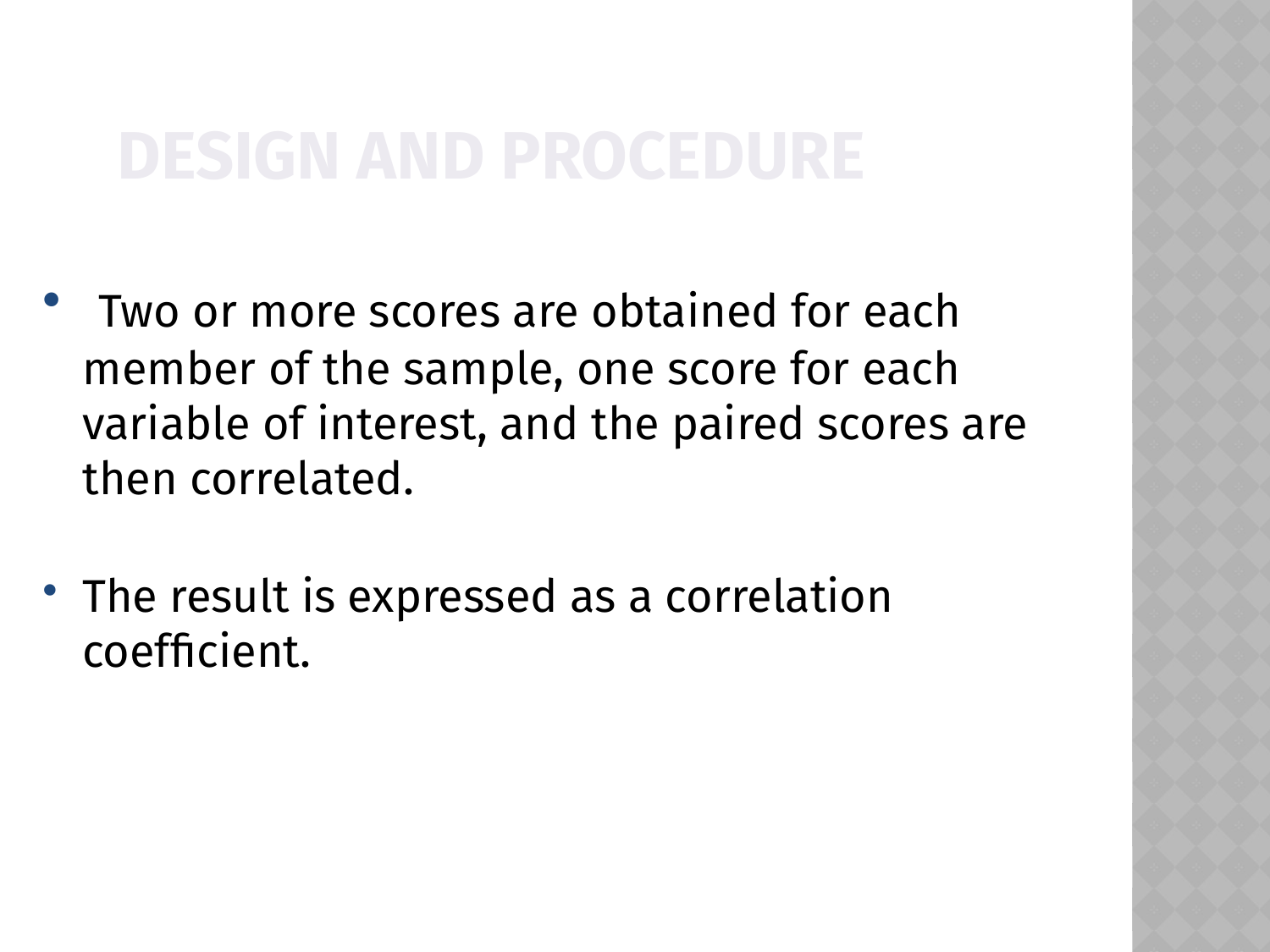

design and procedure
 Two or more scores are obtained for each member of the sample, one score for each variable of interest, and the paired scores are then correlated.
The result is expressed as a correlation coefficient.